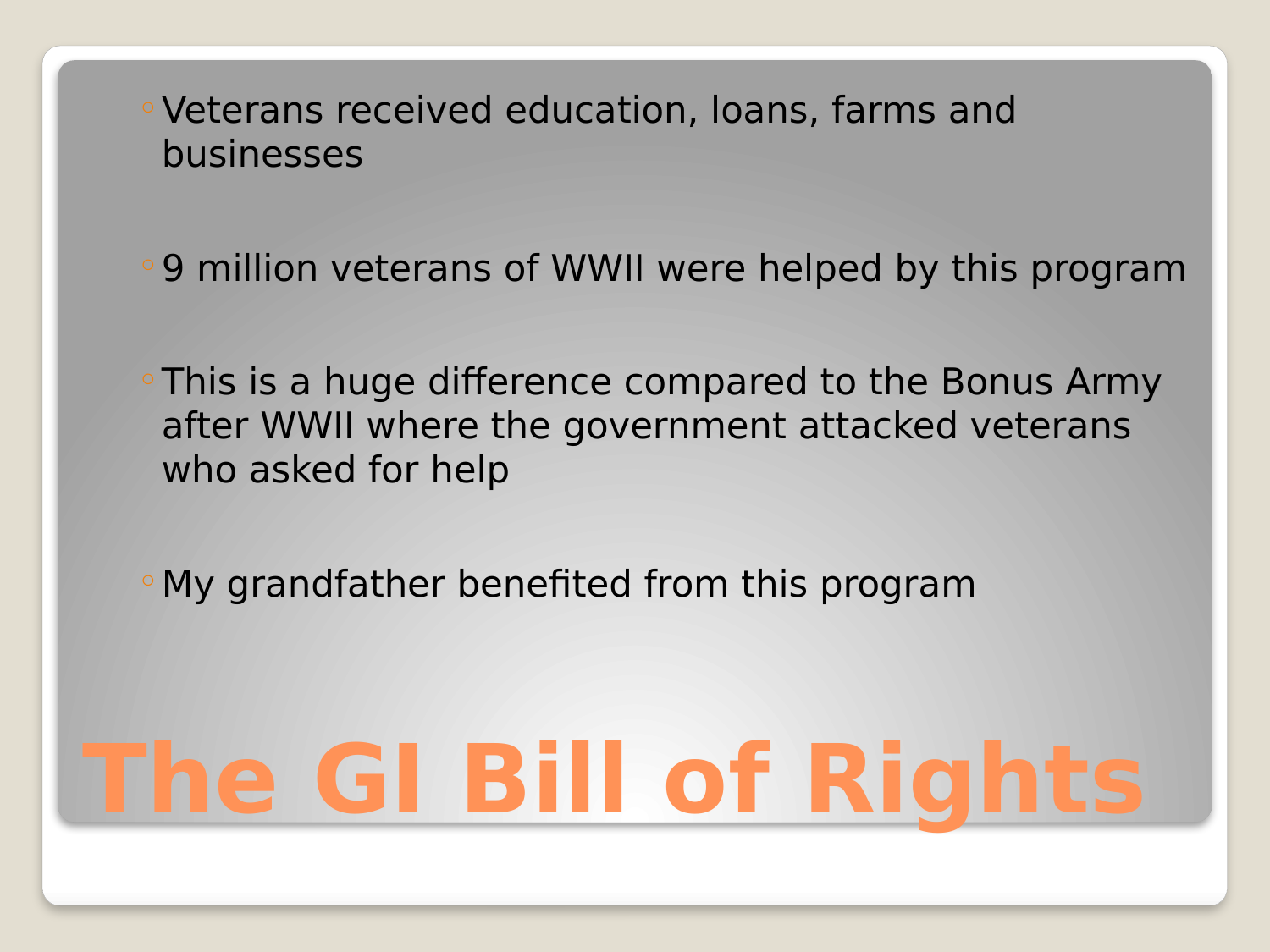

Veterans received education, loans, farms and businesses

9 million veterans of WWII were helped by this program

This is a huge difference compared to the Bonus Army after WWII where the government attacked veterans who asked for help

My grandfather benefited from this program
# The GI Bill of Rights